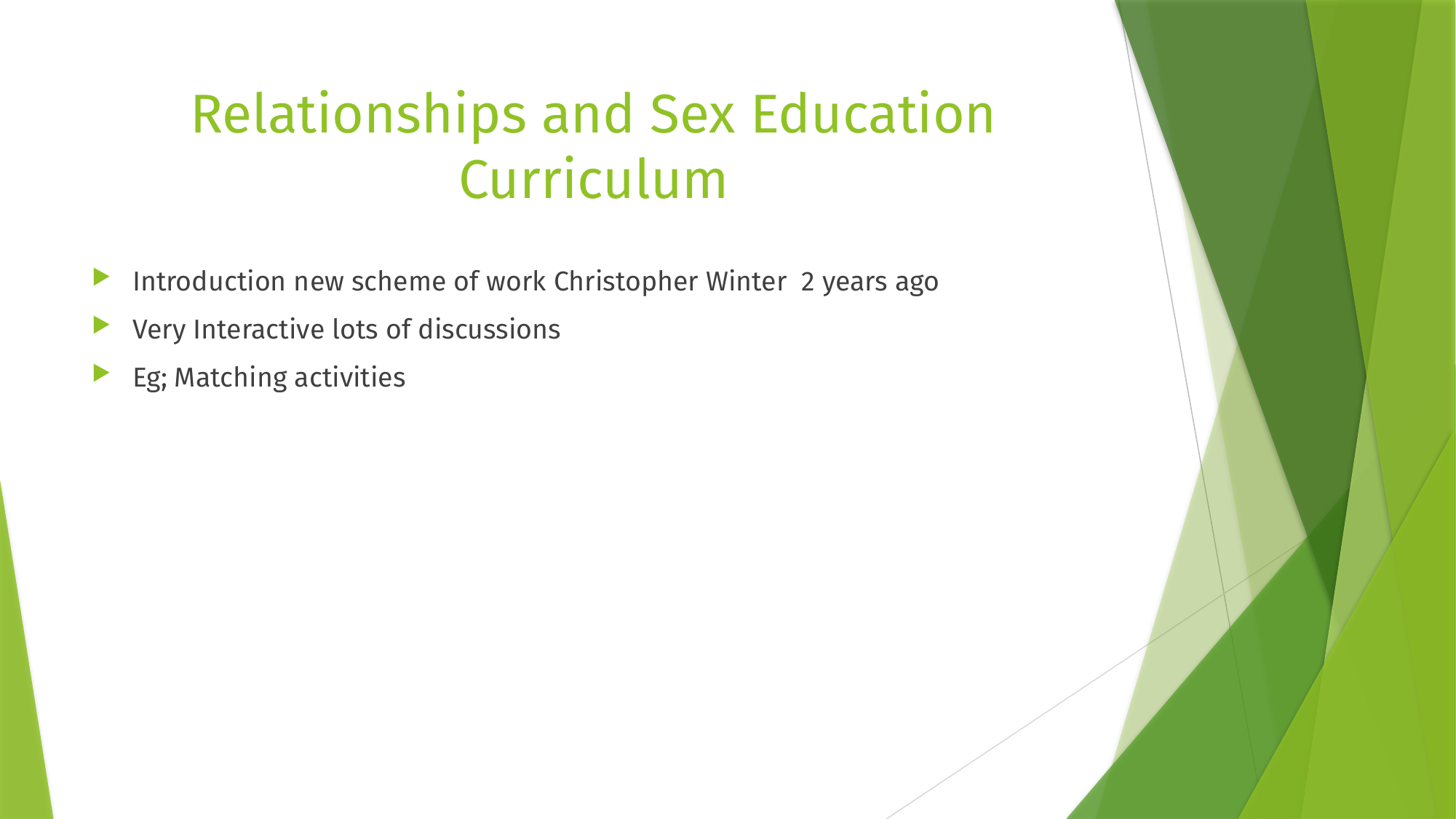

# Relationships and Sex Education Curriculum
Introduction new scheme of work Christopher Winter  2 years ago
Very Interactive lots of discussions
Eg; Matching activities